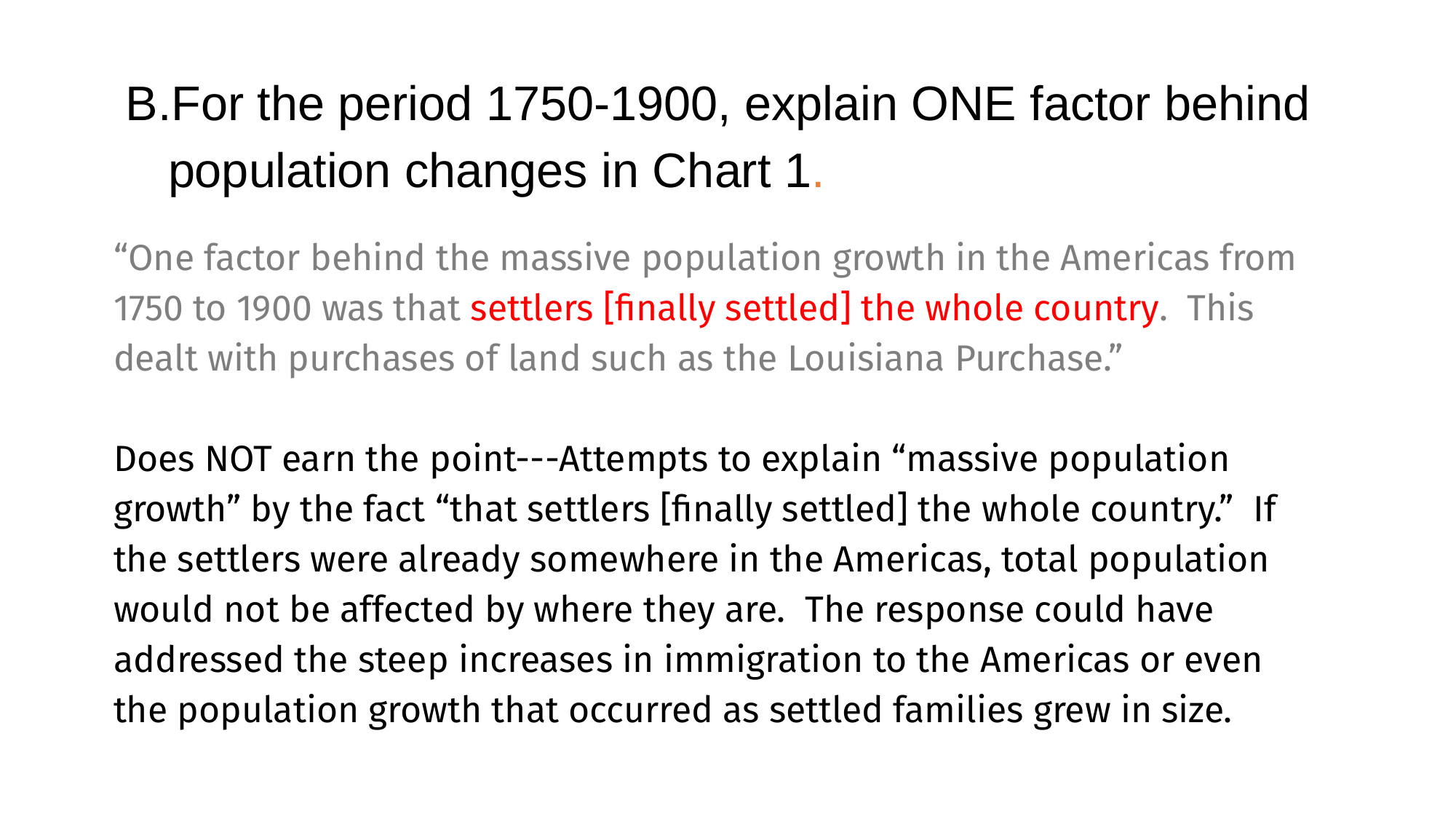

For the period 1750-1900, explain ONE factor behind population changes in Chart 1.
“One factor behind the massive population growth in the Americas from 1750 to 1900 was that settlers [finally settled] the whole country.  This dealt with purchases of land such as the Louisiana Purchase.”

Does NOT earn the point---Attempts to explain “massive population growth” by the fact “that settlers [finally settled] the whole country.”  If the settlers were already somewhere in the Americas, total population would not be affected by where they are.  The response could have addressed the steep increases in immigration to the Americas or even the population growth that occurred as settled families grew in size.